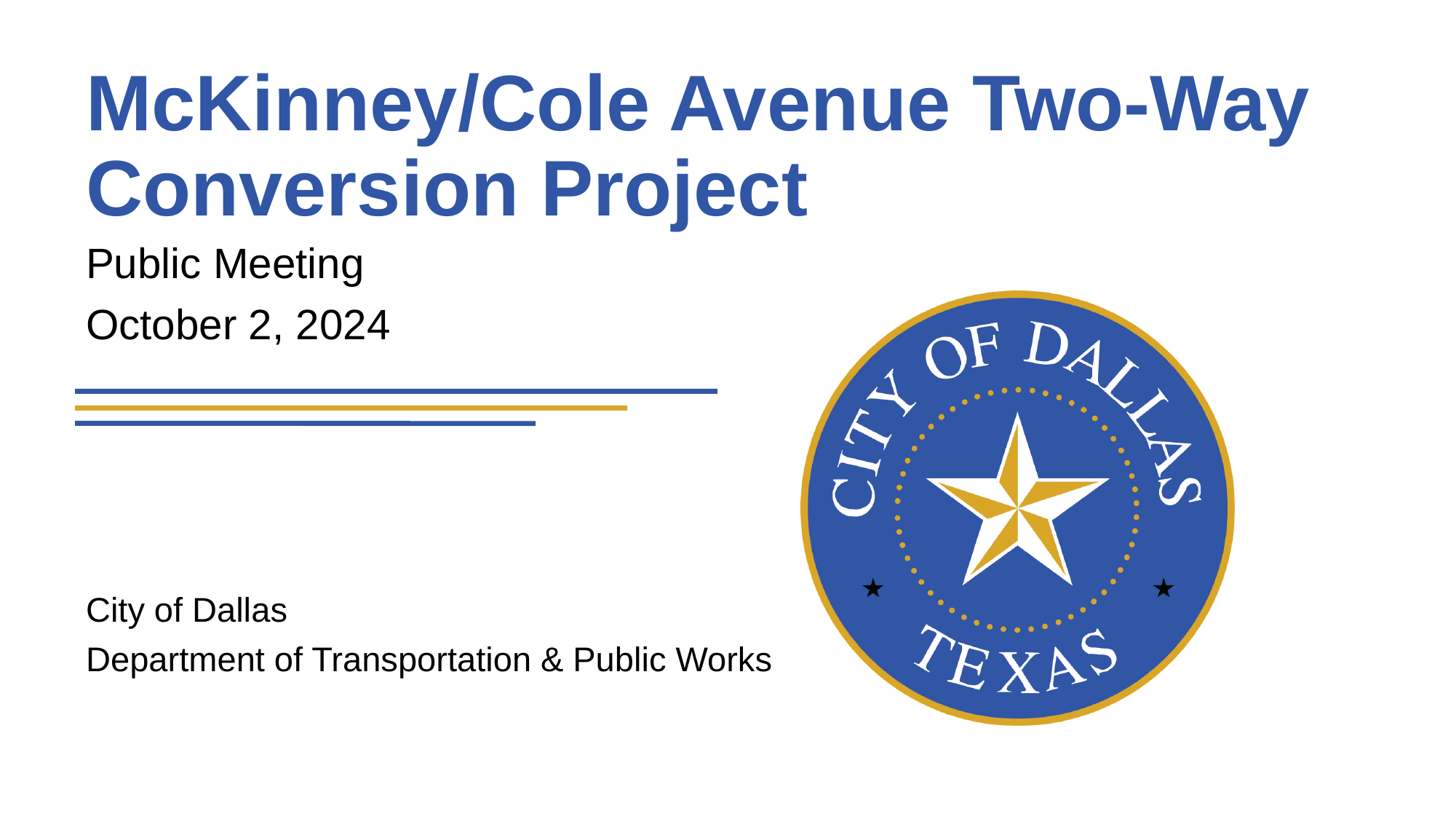

McKinney/Cole Avenue Two-Way Conversion Project
Public Meeting
October 2, 2024
City of Dallas
Department of Transportation & Public Works